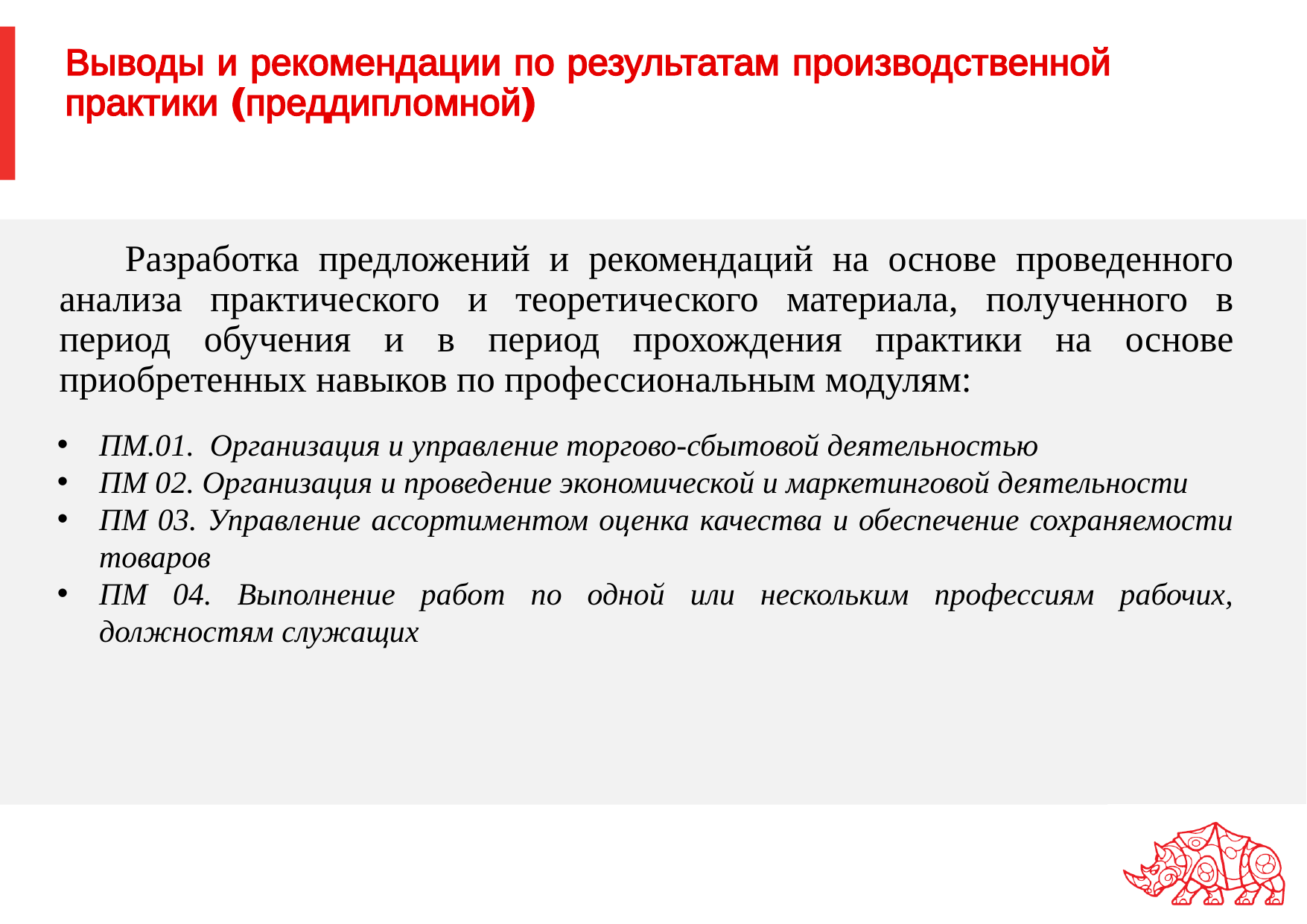

# Выводы и рекомендации по результатам производственной практики (преддипломной)
Разработка предложений и рекомендаций на основе проведенного анализа практического и теоретического материала, полученного в период обучения и в период прохождения практики на основе приобретенных навыков по профессиональным модулям:

ПМ.01.  Организация и управление торгово-сбытовой деятельностью
ПМ 02. Организация и проведение экономической и маркетинговой деятельности
ПМ 03. Управление ассортиментом оценка качества и обеспечение сохраняемости товаров
ПМ 04. Выполнение работ по одной или нескольким профессиям рабочих, должностям служащих